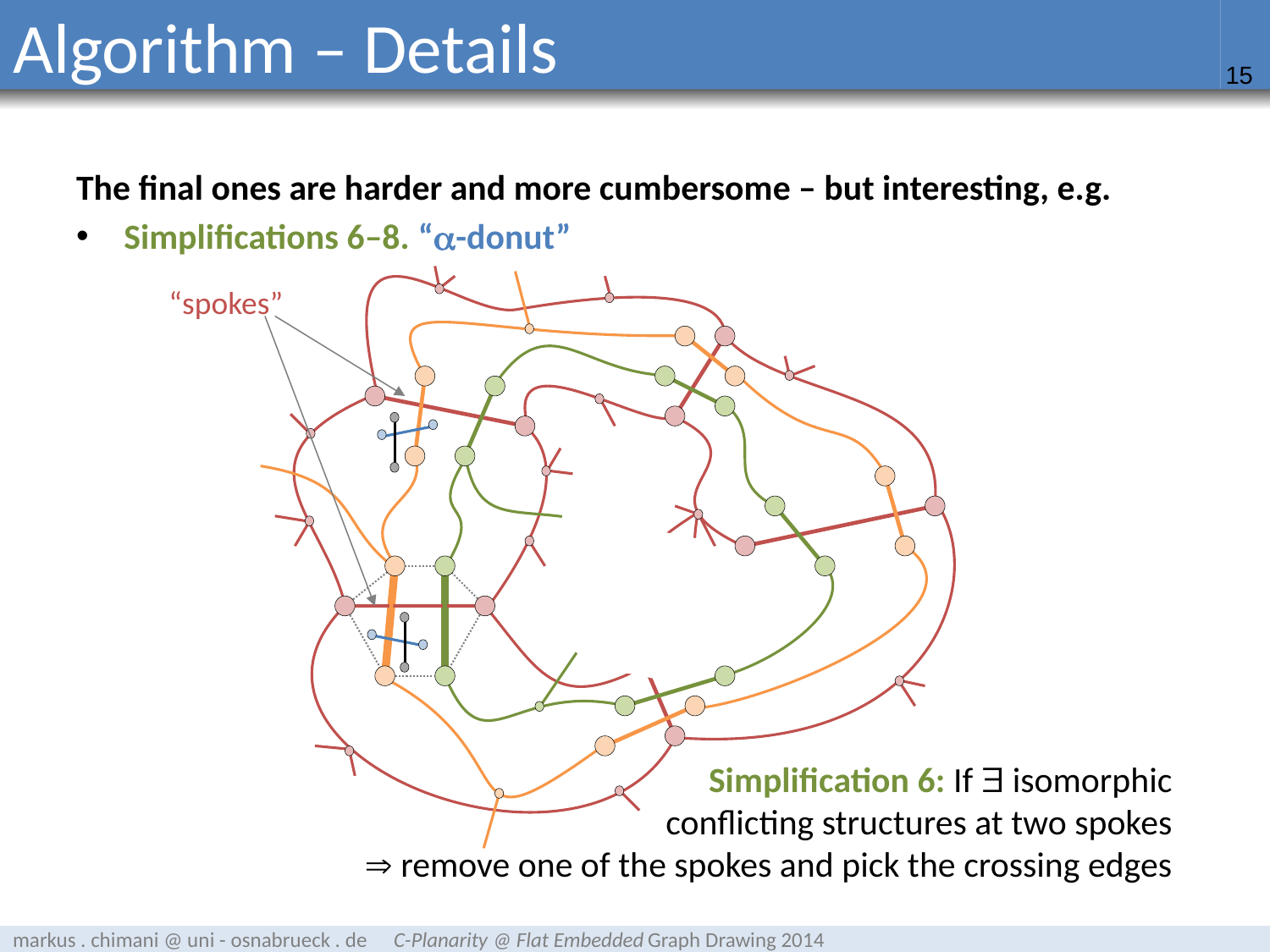

# Algorithm – Details
The final ones are harder and more cumbersome – but interesting, e.g.
Simplifications 6–8. “α-donut”

Simplification 6: If ∃ isomorphic
conflicting structures at two spokes
⇒ remove one of the spokes and pick the crossing edges

“spokes”